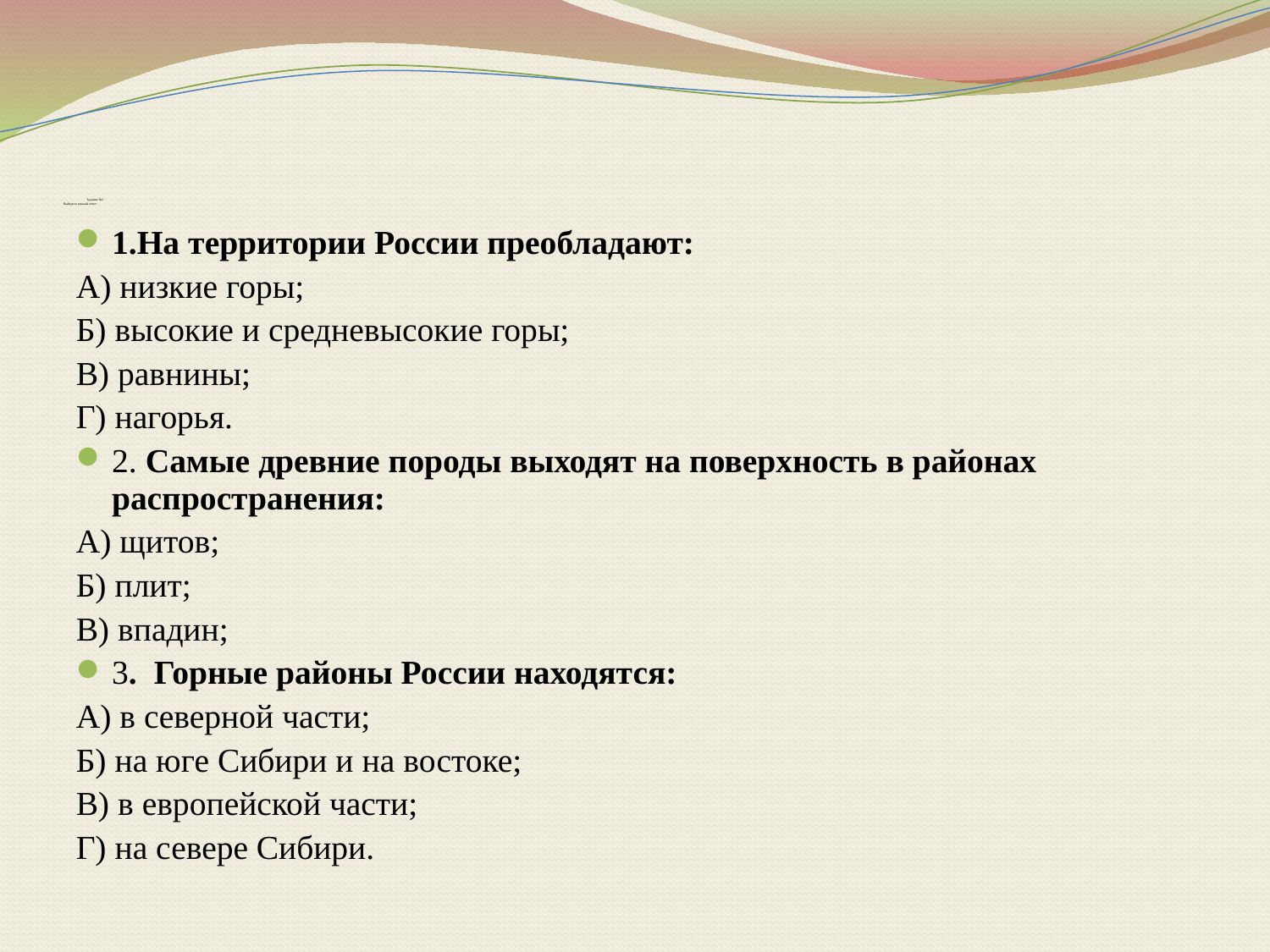

# Задание №2 Выберите верный ответ:
1.На территории России преобладают:
А) низкие горы;
Б) высокие и средневысокие горы;
В) равнины;
Г) нагорья.
2. Самые древние породы выходят на поверхность в районах распространения:
А) щитов;
Б) плит;
В) впадин;
3.  Горные районы России находятся:
А) в северной части;
Б) на юге Сибири и на востоке;
В) в европейской части;
Г) на севере Сибири.